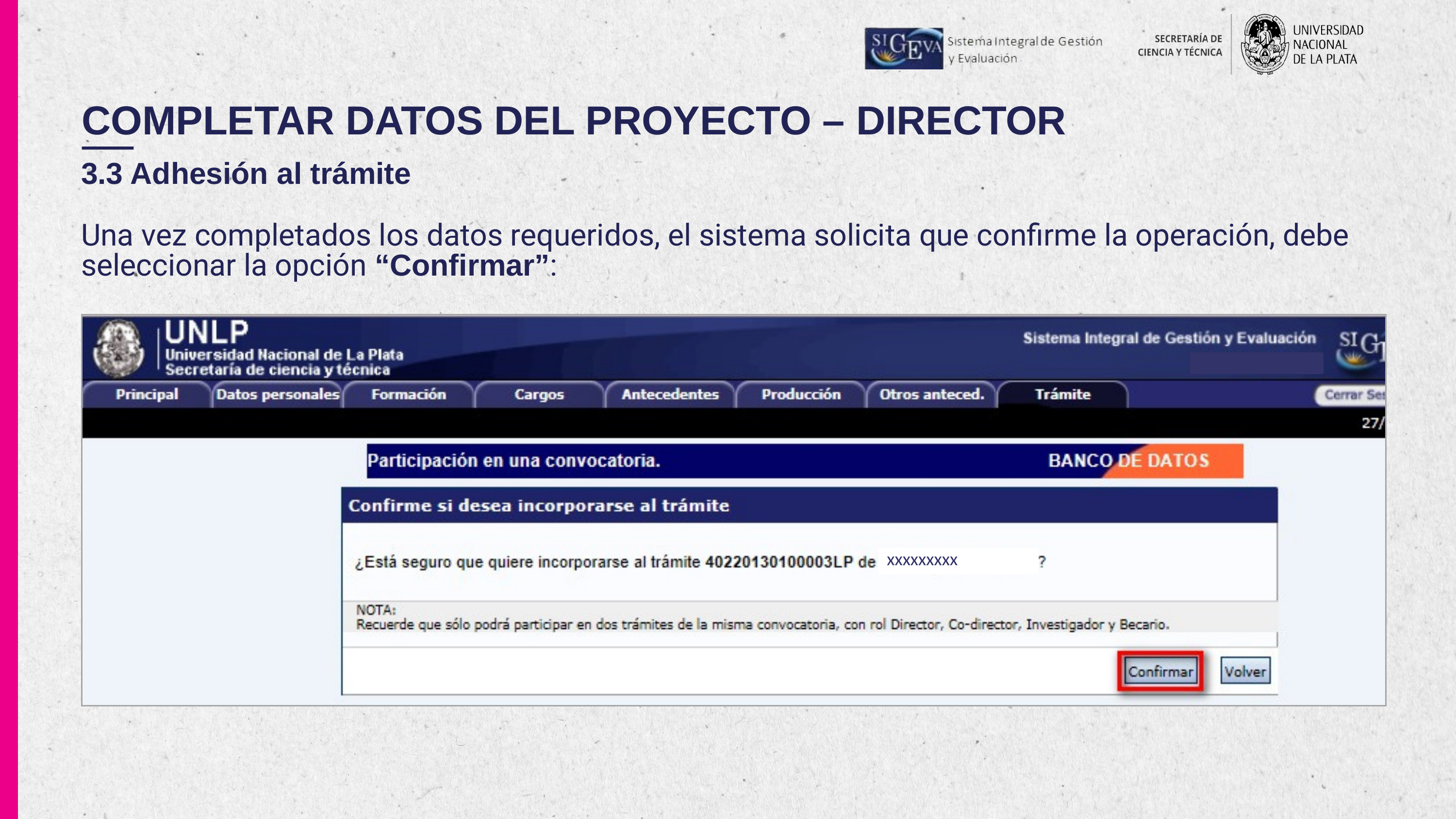

COMPLETAR DATOS DEL PROYECTO – DIRECTOR

3.3 Adhesión al trámite
Una vez completados los datos requeridos, el sistema solicita que confirme la operación, debe seleccionar la opción “Confirmar”:

xxxxxxxxx